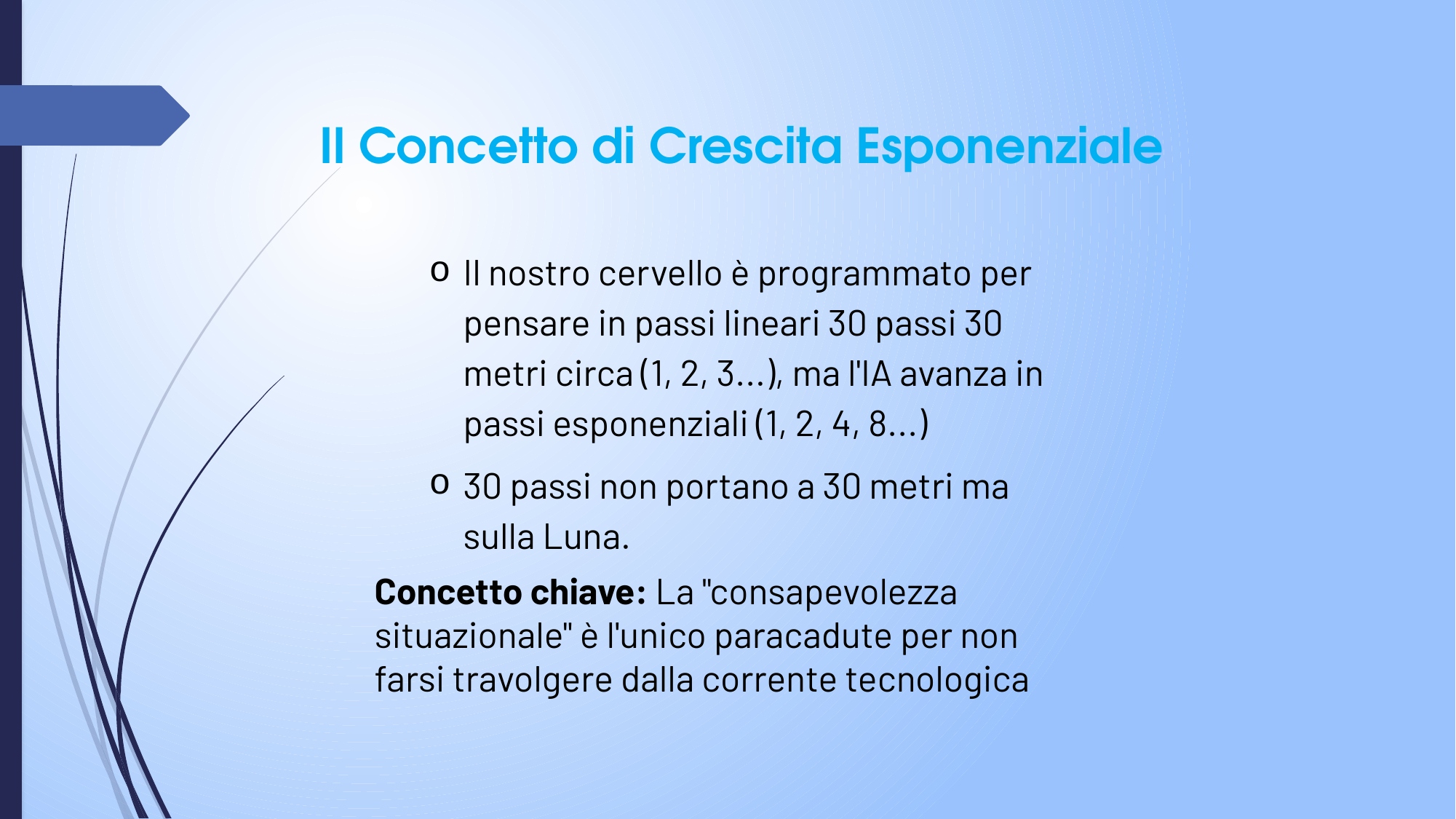

# Il Concetto di Crescita Esponenziale
Il nostro cervello è programmato per pensare in passi lineari 30 passi 30 metri circa (1, 2, 3...), ma l'IA avanza in passi esponenziali (1, 2, 4, 8...)
30 passi non portano a 30 metri ma sulla Luna.
Concetto chiave: La "consapevolezza situazionale" è l'unico paracadute per non farsi travolgere dalla corrente tecnologica